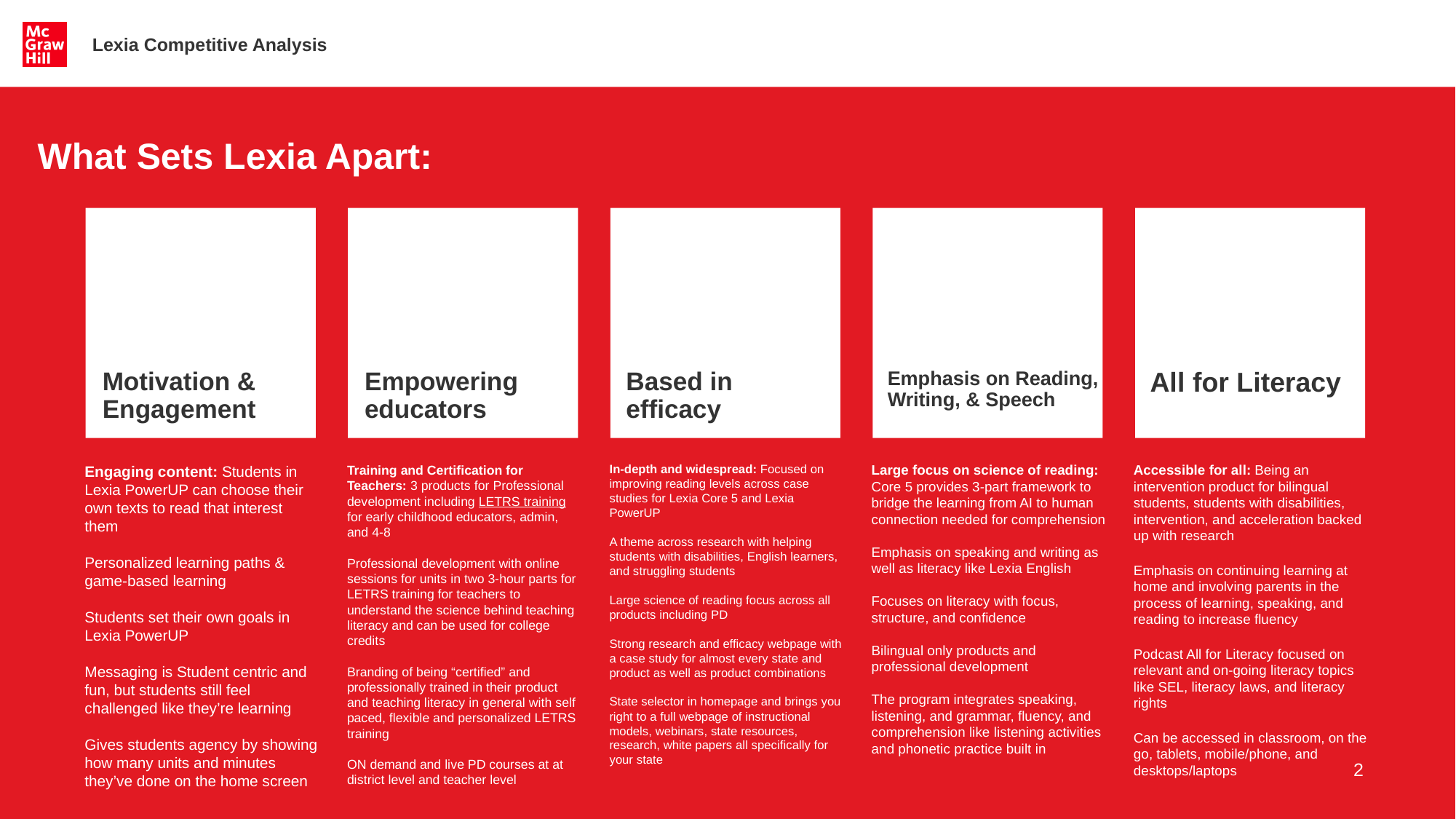

Lexia Competitive Analysis

# What Sets Lexia Apart:

Motivation & Engagement
Empowering educators
Based in efficacy
Emphasis on Reading, Writing, & Speech
All for Literacy
In-depth and widespread: Focused on improving reading levels across case studies for Lexia Core 5 and Lexia PowerUP

A theme across research with helping students with disabilities, English learners, and struggling students

Large science of reading focus across all products including PD

Strong research and efficacy webpage with a case study for almost every state and product as well as product combinations

State selector in homepage and brings you right to a full webpage of instructional models, webinars, state resources, research, white papers all specifically for your state

Large focus on science of reading: Core 5 provides 3-part framework to bridge the learning from AI to human connection needed for comprehension

Emphasis on speaking and writing as well as literacy like Lexia English

Focuses on literacy with focus, structure, and confidence

Bilingual only products and professional development

The program integrates speaking, listening, and grammar, fluency, and comprehension like listening activities and phonetic practice built in

Accessible for all: Being an intervention product for bilingual students, students with disabilities, intervention, and acceleration backed up with research
Emphasis on continuing learning at home and involving parents in the process of learning, speaking, and reading to increase fluency
Podcast All for Literacy focused on relevant and on-going literacy topics like SEL, literacy laws, and literacy rights
Can be accessed in classroom, on the go, tablets, mobile/phone, and desktops/laptops

Engaging content: Students in Lexia PowerUP can choose their own texts to read that interest them

Personalized learning paths & game-based learning

Students set their own goals in Lexia PowerUP

Messaging is Student centric and fun, but students still feel challenged like they’re learning

Gives students agency by showing how many units and minutes they’ve done on the home screen

Training and Certification for Teachers: 3 products for Professional development including LETRS training for early childhood educators, admin, and 4-8

Professional development with online sessions for units in two 3-hour parts for LETRS training for teachers to understand the science behind teaching literacy and can be used for college credits

Branding of being “certified” and professionally trained in their product and teaching literacy in general with self paced, flexible and personalized LETRS training

ON demand and live PD courses at at district level and teacher level